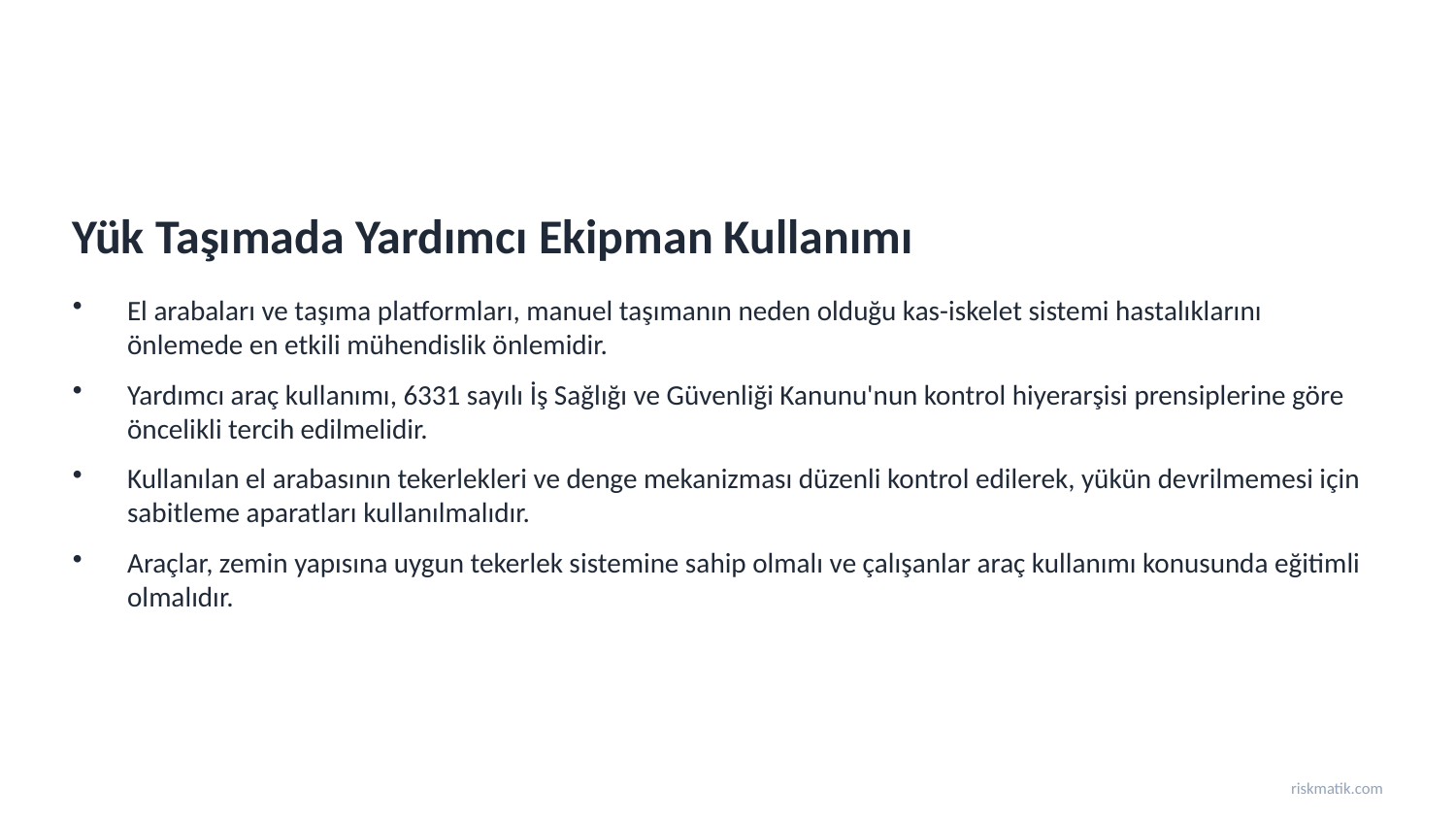

Yük Taşımada Yardımcı Ekipman Kullanımı
El arabaları ve taşıma platformları, manuel taşımanın neden olduğu kas-iskelet sistemi hastalıklarını önlemede en etkili mühendislik önlemidir.
Yardımcı araç kullanımı, 6331 sayılı İş Sağlığı ve Güvenliği Kanunu'nun kontrol hiyerarşisi prensiplerine göre öncelikli tercih edilmelidir.
Kullanılan el arabasının tekerlekleri ve denge mekanizması düzenli kontrol edilerek, yükün devrilmemesi için sabitleme aparatları kullanılmalıdır.
Araçlar, zemin yapısına uygun tekerlek sistemine sahip olmalı ve çalışanlar araç kullanımı konusunda eğitimli olmalıdır.
riskmatik.com